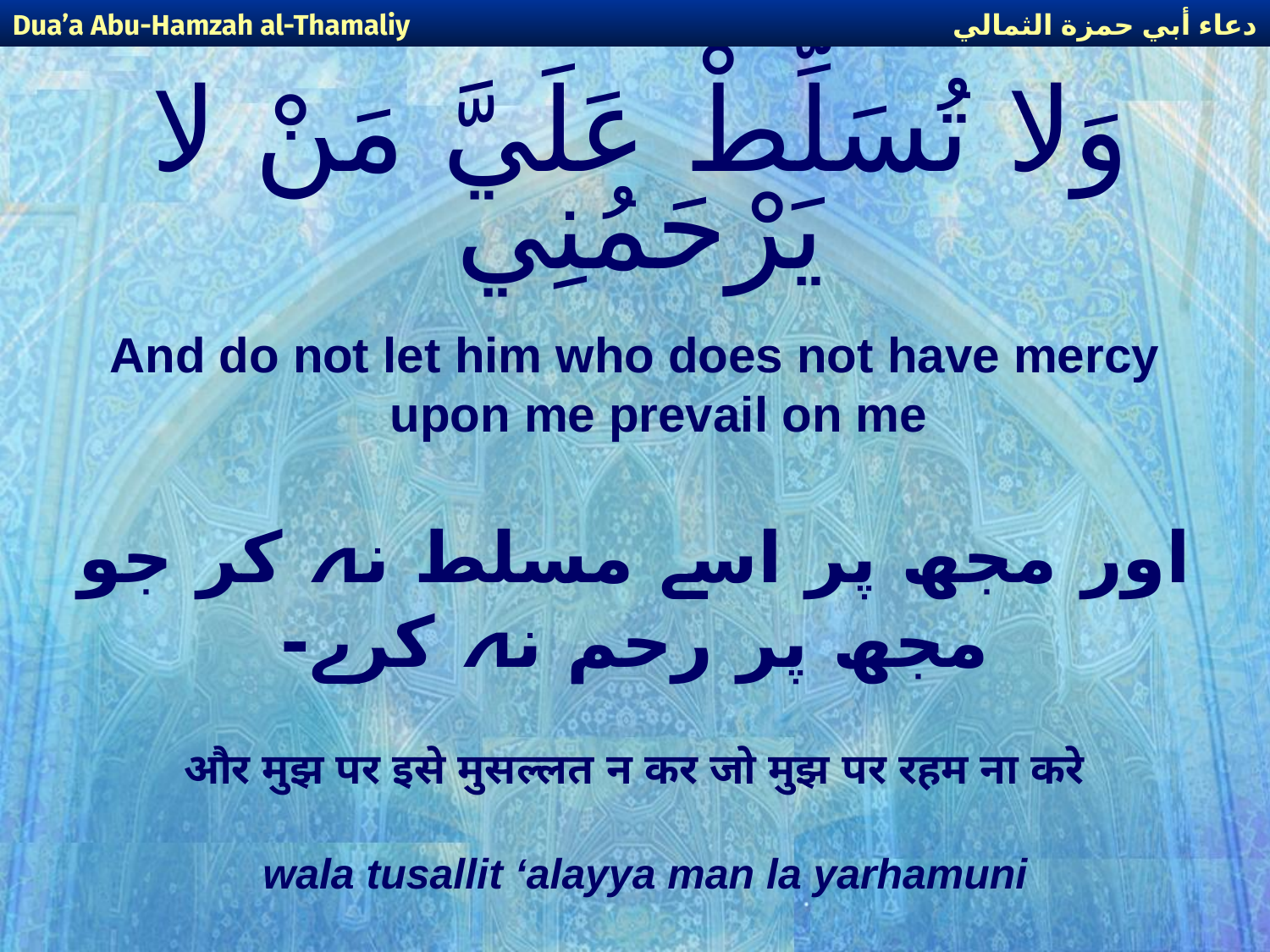

دعاء أبي حمزة الثمالي
Dua’a Abu-Hamzah al-Thamaliy
# وَلا تُسَلِّطْ عَلَيَّ مَنْ لا يَرْحَمُنِي
And do not let him who does not have mercy upon me prevail on me
اور مجھ پر اسے مسلط نہ کر جو مجھ پر رحم نہ کرے-
और मुझ पर इसे मुसल्लत न कर जो मुझ पर रहम ना करे
wala tusallit ‘alayya man la yarhamuni